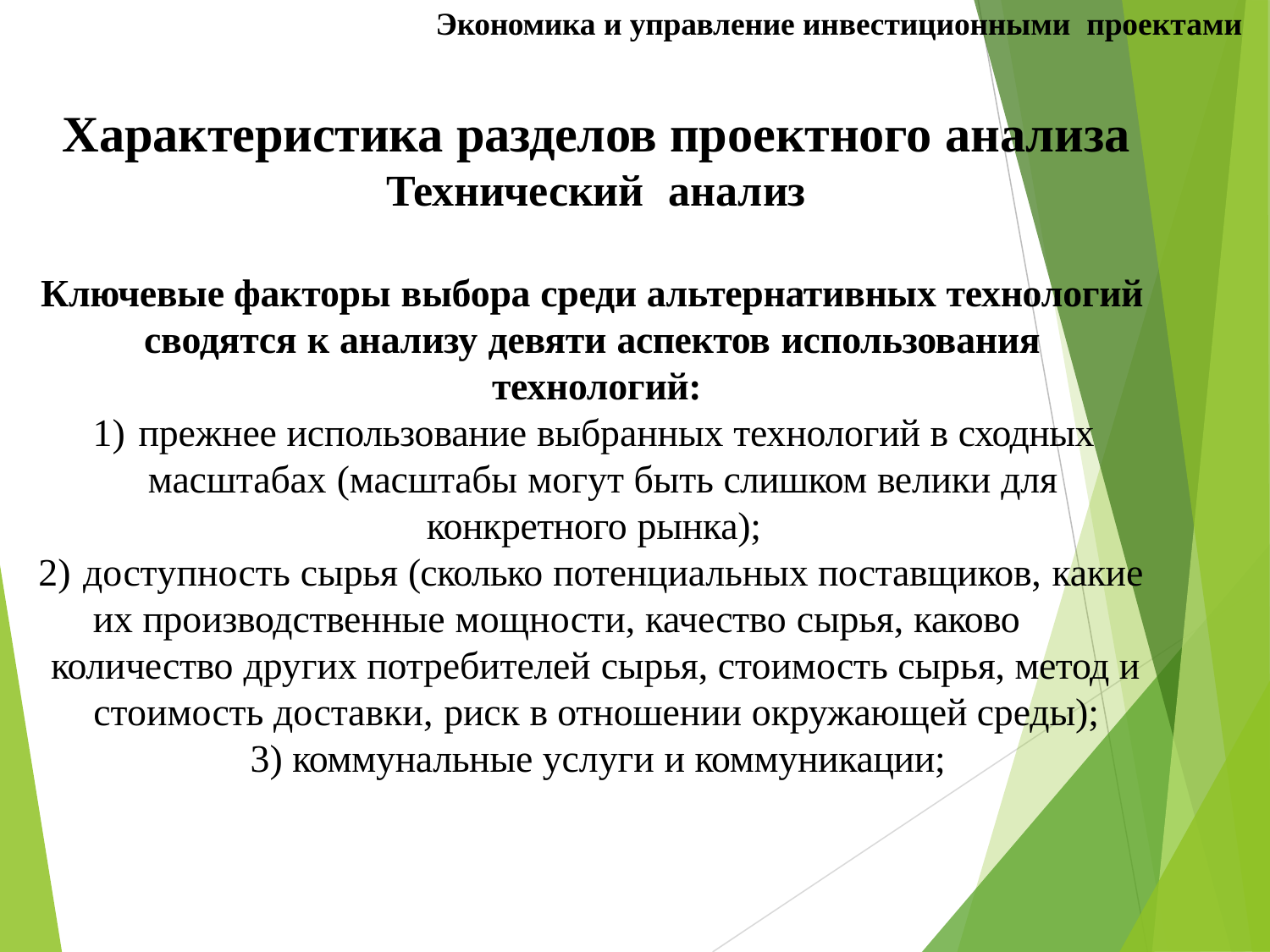

Экономика и управление инвестиционными  проектами
# Характеристика разделов проектного анализа
Технический	анализ
Ключевые факторы выбора среди альтернативных технологий  сводятся к анализу девяти аспектов использования  технологий:
прежнее использование выбранных технологий в сходных  масштабах (масштабы могут быть слишком велики для
конкретного рынка);
доступность сырья (сколько потенциальных поставщиков, какие  их производственные мощности, качество сырья, каково
количество других потребителей сырья, стоимость сырья, метод и
стоимость доставки, риск в отношении окружающей среды);
коммунальные услуги и коммуникации;